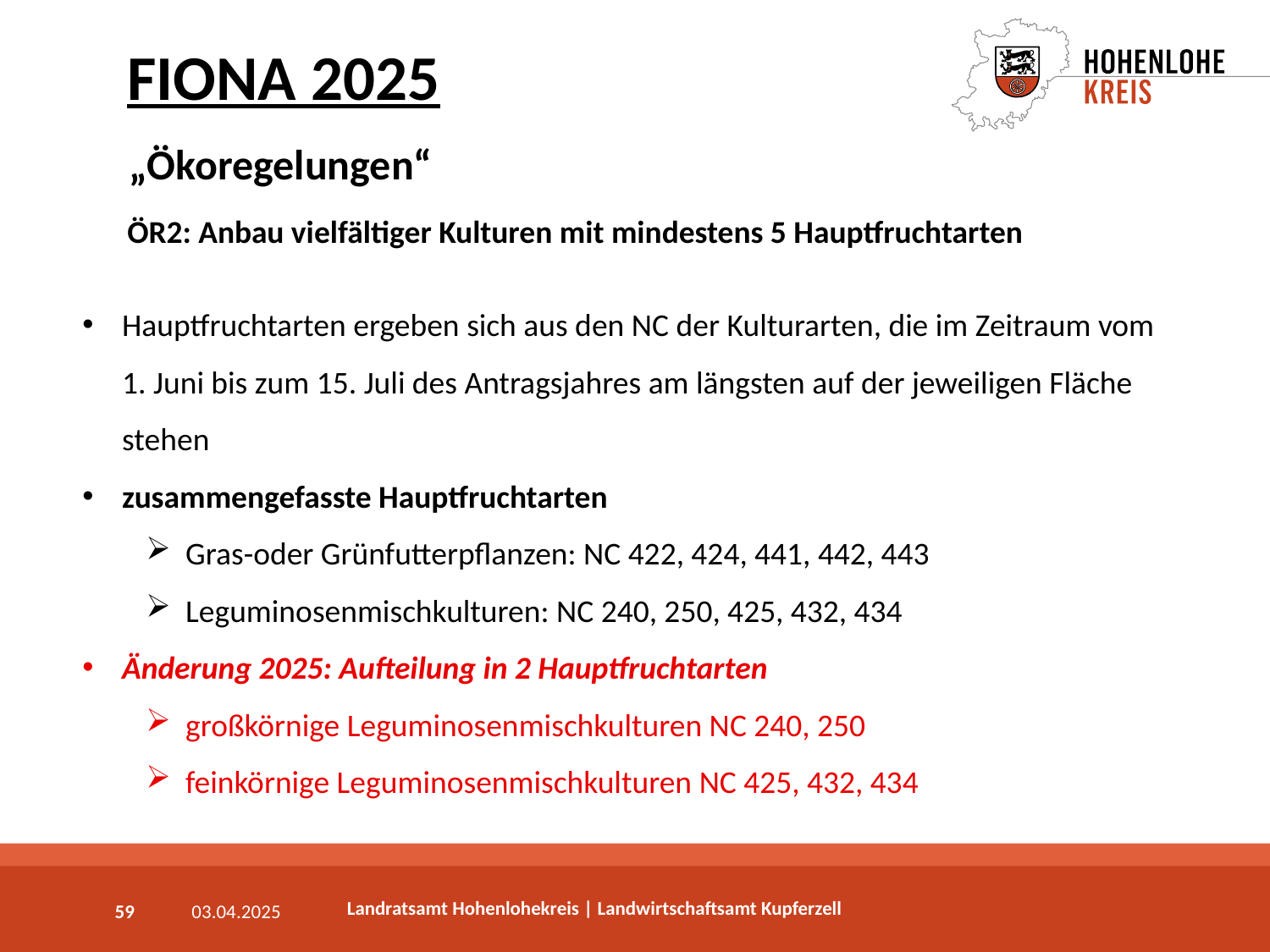

FIONA 2025
„Ökoregelungen“
ÖR2: Anbau vielfältiger Kulturen mit mindestens 5 Hauptfruchtarten
Hauptfruchtarten ergeben sich aus den NC der Kulturarten, die im Zeitraum vom 1. Juni bis zum 15. Juli des Antragsjahres am längsten auf der jeweiligen Fläche stehen
zusammengefasste Hauptfruchtarten
Gras-oder Grünfutterpflanzen: NC 422, 424, 441, 442, 443
Leguminosenmischkulturen: NC 240, 250, 425, 432, 434
Änderung 2025: Aufteilung in 2 Hauptfruchtarten
großkörnige Leguminosenmischkulturen NC 240, 250
feinkörnige Leguminosenmischkulturen NC 425, 432, 434
59
03.04.2025